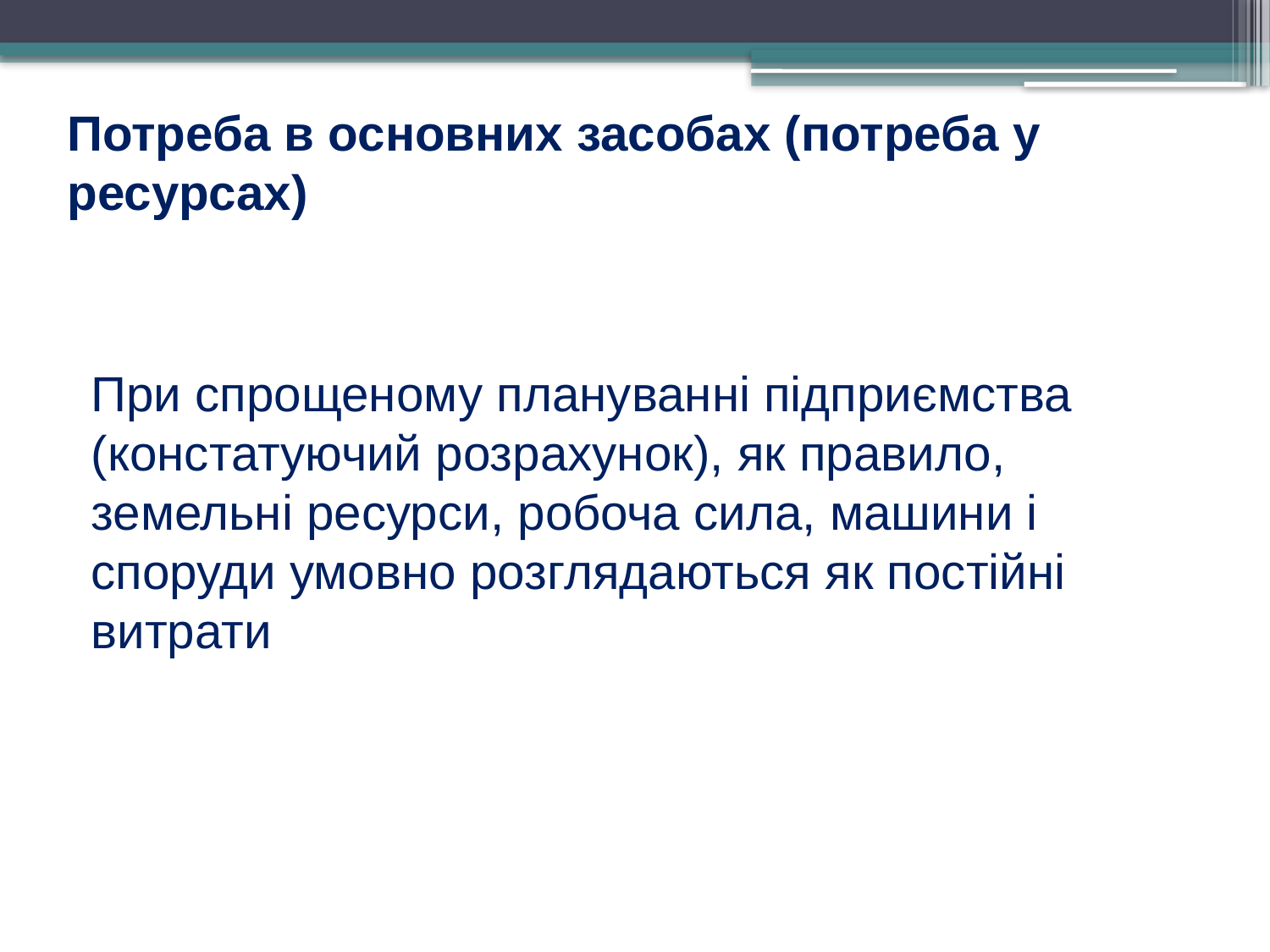

# Потреба в основних засобах (потреба у ресурсах)
При спрощеному плануванні підприємства (констатуючий розрахунок), як правило, земельні ресурси, робоча сила, машини і споруди умовно розглядаються як постійні витрати